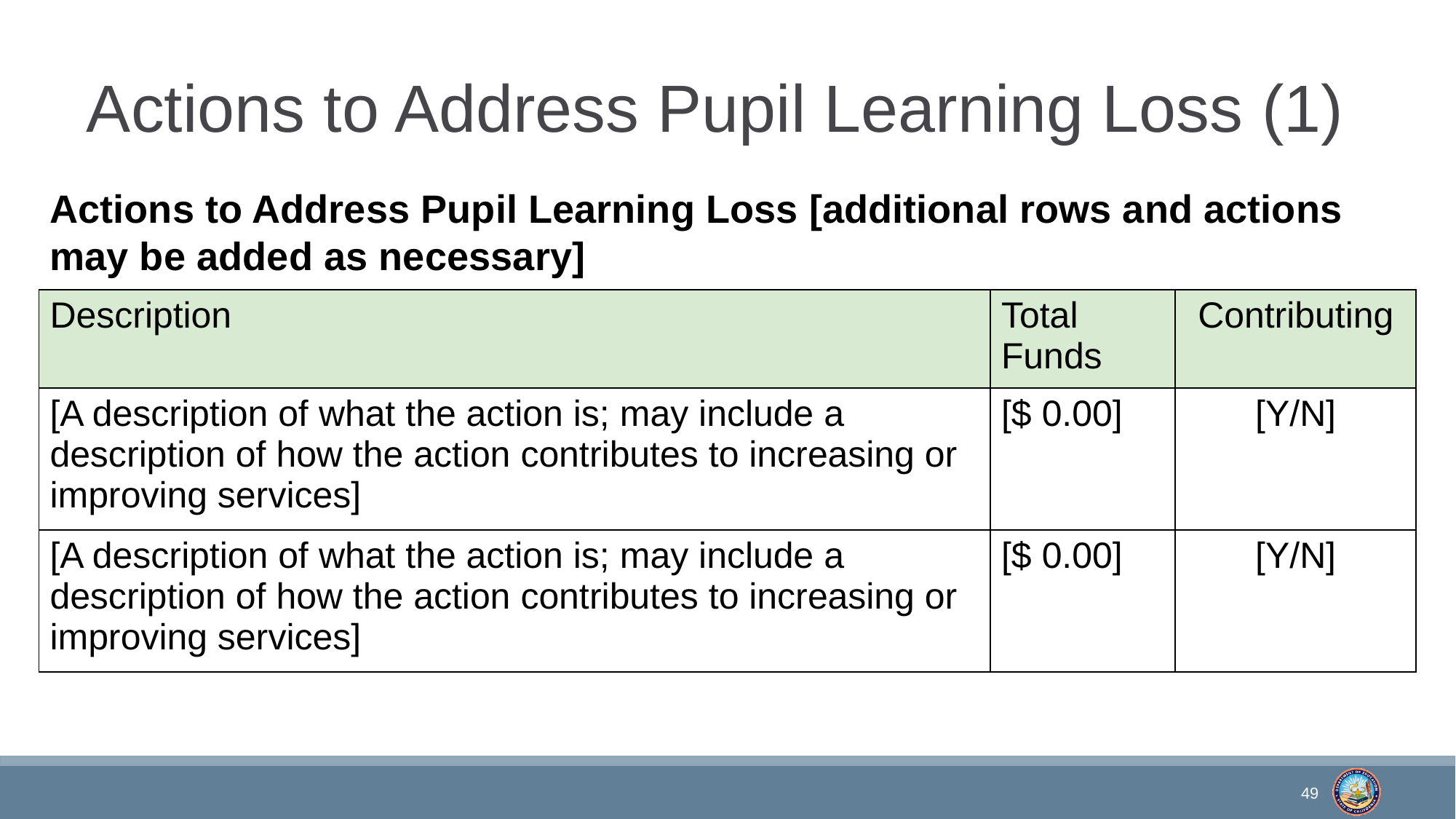

# Actions to Address Pupil Learning Loss (1)
Actions to Address Pupil Learning Loss [additional rows and actions may be added as necessary]
| Description | Total Funds | Contributing |
| --- | --- | --- |
| [A description of what the action is; may include a description of how the action contributes to increasing or improving services] | [$ 0.00] | [Y/N] |
| [A description of what the action is; may include a description of how the action contributes to increasing or improving services] | [$ 0.00] | [Y/N] |
49